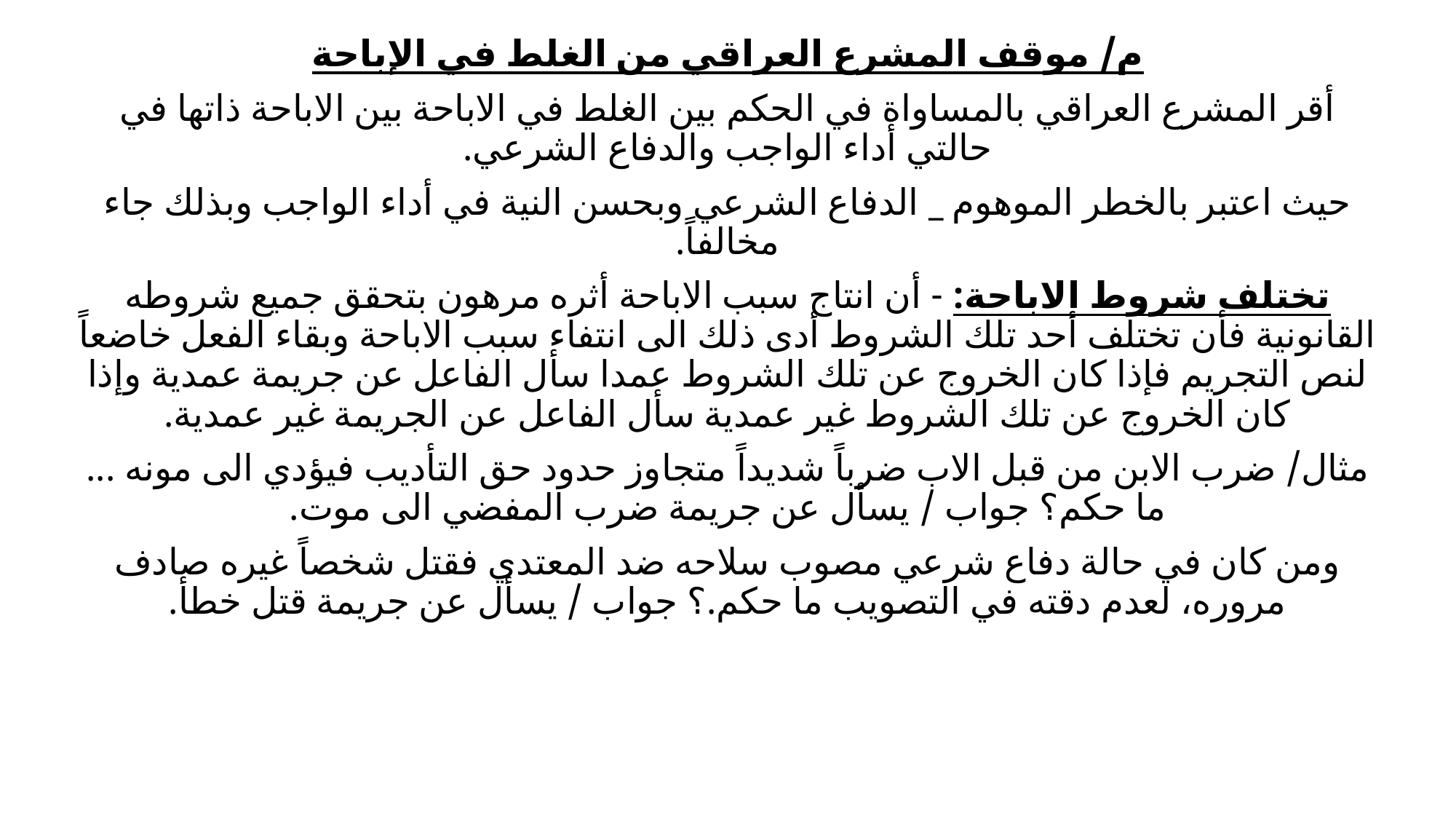

م/ موقف المشرع العراقي من الغلط في الإباحة
أقر المشرع العراقي بالمساواة في الحكم بين الغلط في الاباحة بين الاباحة ذاتها في حالتي أداء الواجب والدفاع الشرعي.
حيث اعتبر بالخطر الموهوم _ الدفاع الشرعي وبحسن النية في أداء الواجب وبذلك جاء مخالفاً.
تختلف شروط الاباحة: - أن انتاج سبب الاباحة أثره مرهون بتحقق جميع شروطه القانونية فأن تختلف أحد تلك الشروط أدى ذلك الى انتفاء سبب الاباحة وبقاء الفعل خاضعاً لنص التجريم فإذا كان الخروج عن تلك الشروط عمدا سأل الفاعل عن جريمة عمدية وإذا كان الخروج عن تلك الشروط غير عمدية سأل الفاعل عن الجريمة غير عمدية.
مثال/ ضرب الابن من قبل الاب ضرباً شديداً متجاوز حدود حق التأديب فيؤدي الى مونه ... ما حكم؟ جواب / يسأل عن جريمة ضرب المفضي الى موت.
ومن كان في حالة دفاع شرعي مصوب سلاحه ضد المعتدي فقتل شخصاً غيره صادف مروره، لعدم دقته في التصويب ما حكم.؟ جواب / يسأل عن جريمة قتل خطأ.

#